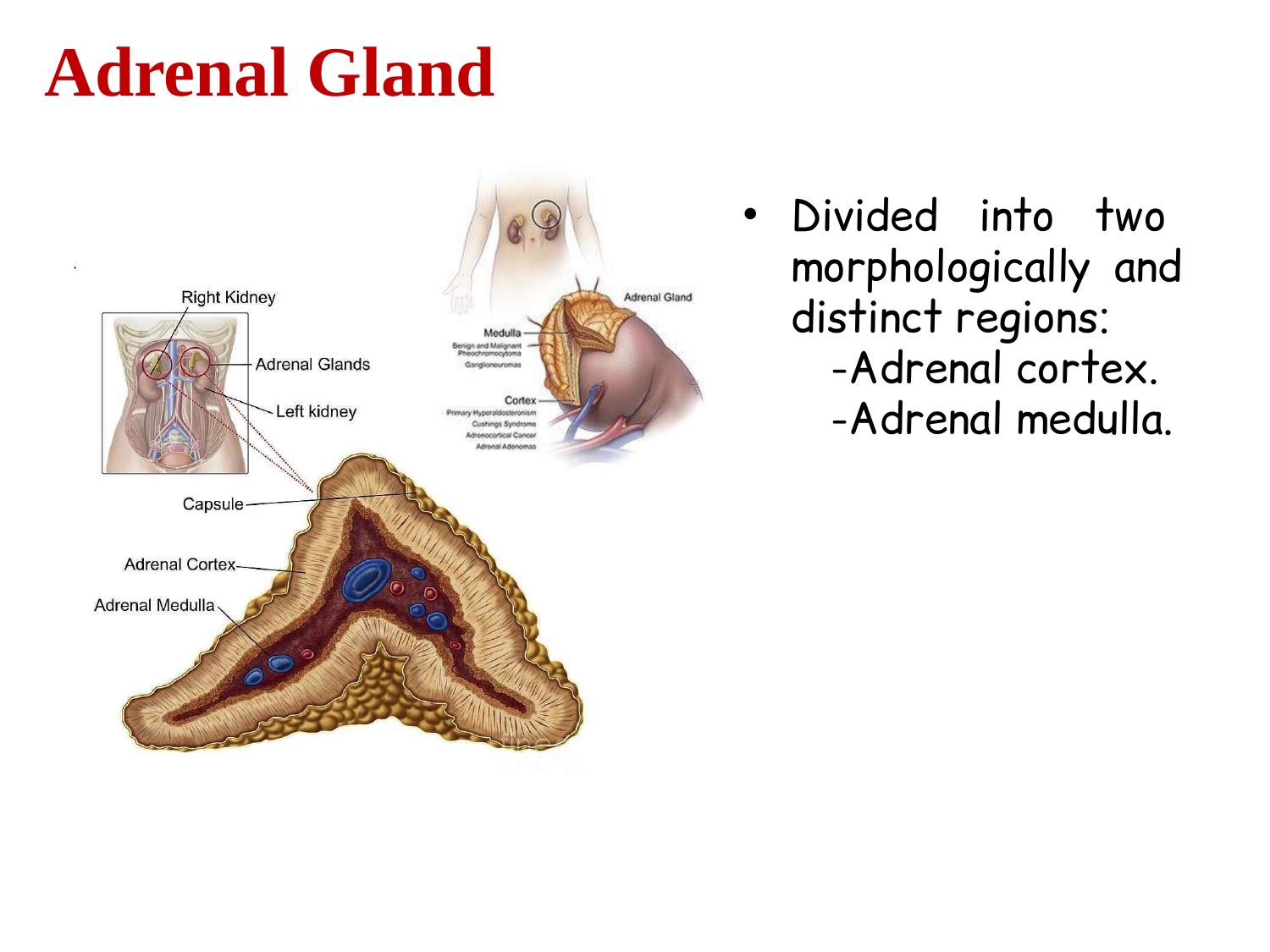

# Adrenal Gland

Divided into two  morphologically and  distinct regions:
-Adrenal cortex.
-Adrenal medulla.